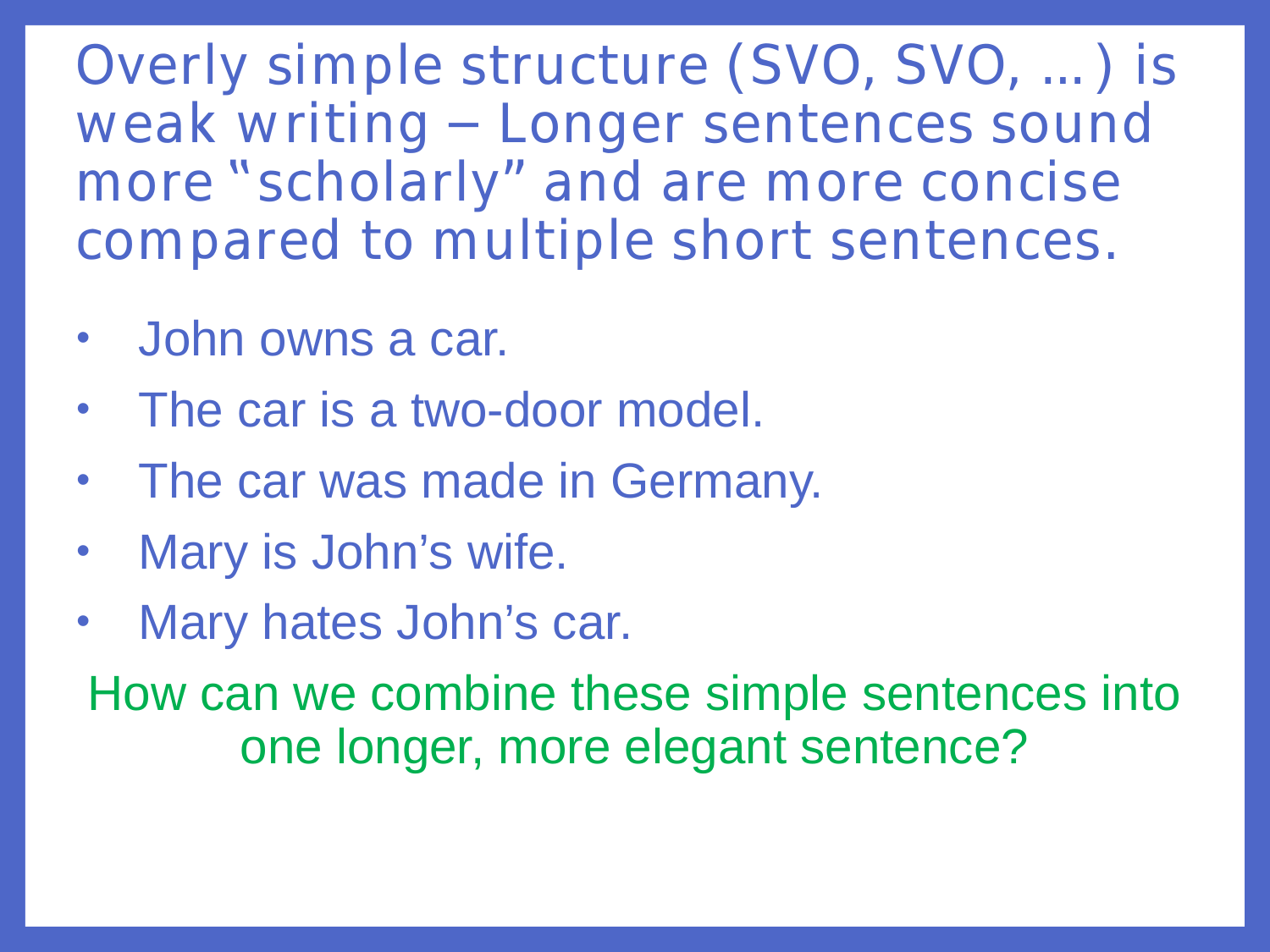

# Overly simple structure (SVO, SVO, …) is weak writing – Longer sentences sound more “scholarly” and are more concise compared to multiple short sentences.
John owns a car.
The car is a two-door model.
The car was made in Germany.
Mary is John’s wife.
Mary hates John’s car.
How can we combine these simple sentences into one longer, more elegant sentence?